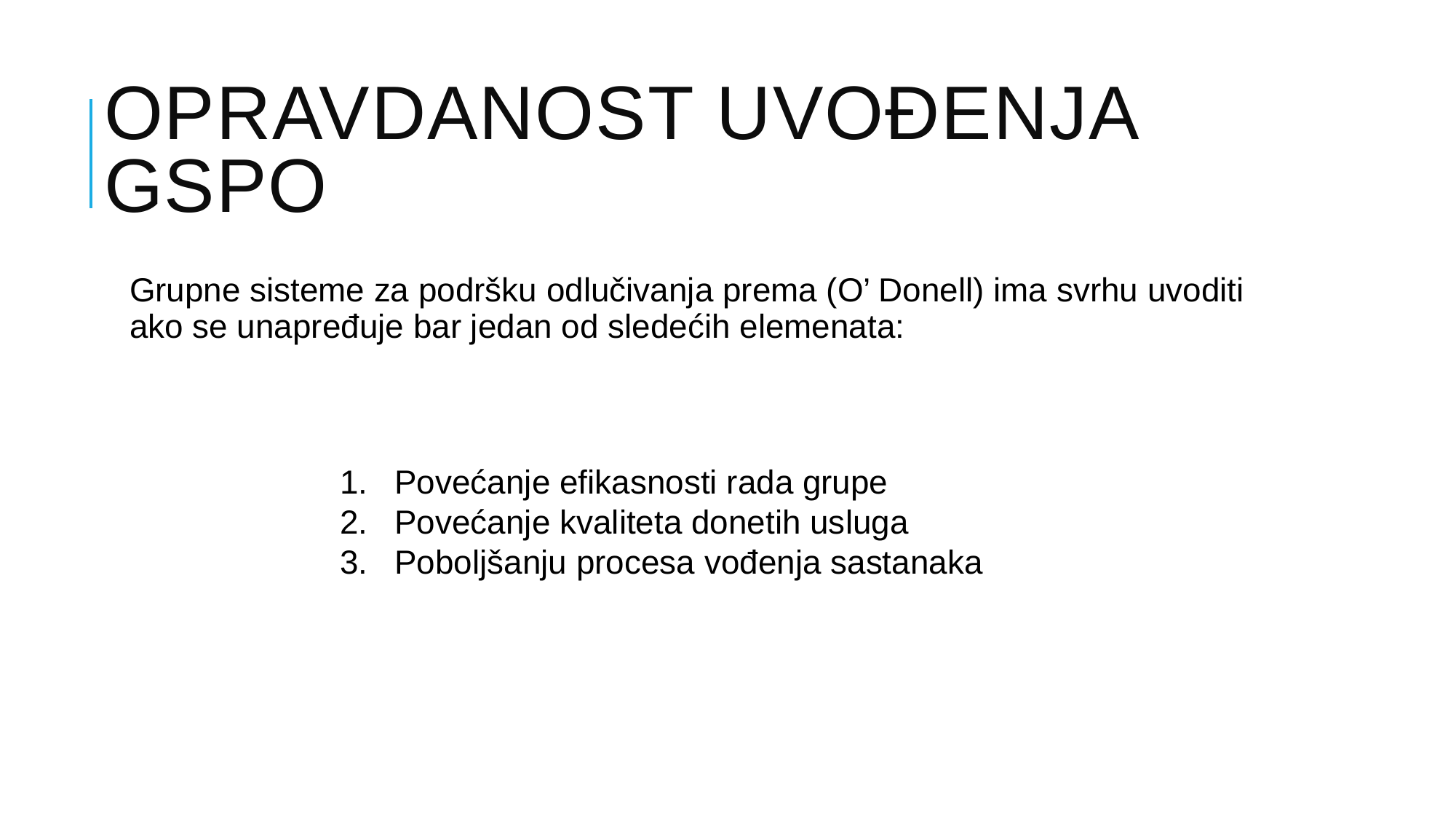

# Opravdanost uvođenja gspo
Grupne sisteme za podršku odlučivanja prema (O’ Donell) ima svrhu uvoditi ako se unapređuje bar jedan od sledećih elemenata:
Povećanje efikasnosti rada grupe
Povećanje kvaliteta donetih usluga
Poboljšanju procesa vođenja sastanaka